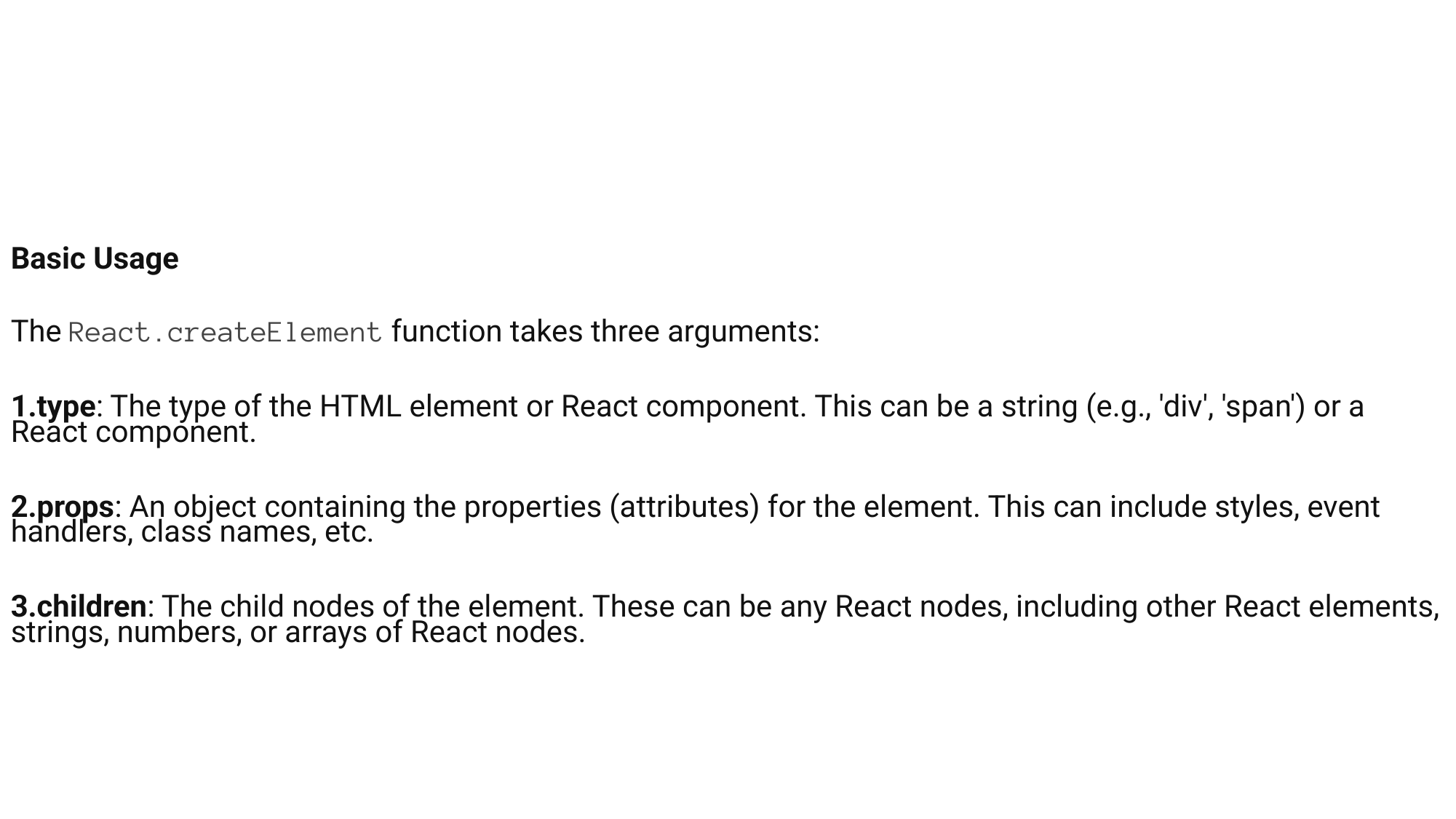

Basic Usage

The React.createElement function takes three arguments:

type: The type of the HTML element or React component. This can be a string (e.g., 'div', 'span') or a React component.

props: An object containing the properties (attributes) for the element. This can include styles, event handlers, class names, etc.

children: The child nodes of the element. These can be any React nodes, including other React elements, strings, numbers, or arrays of React nodes.